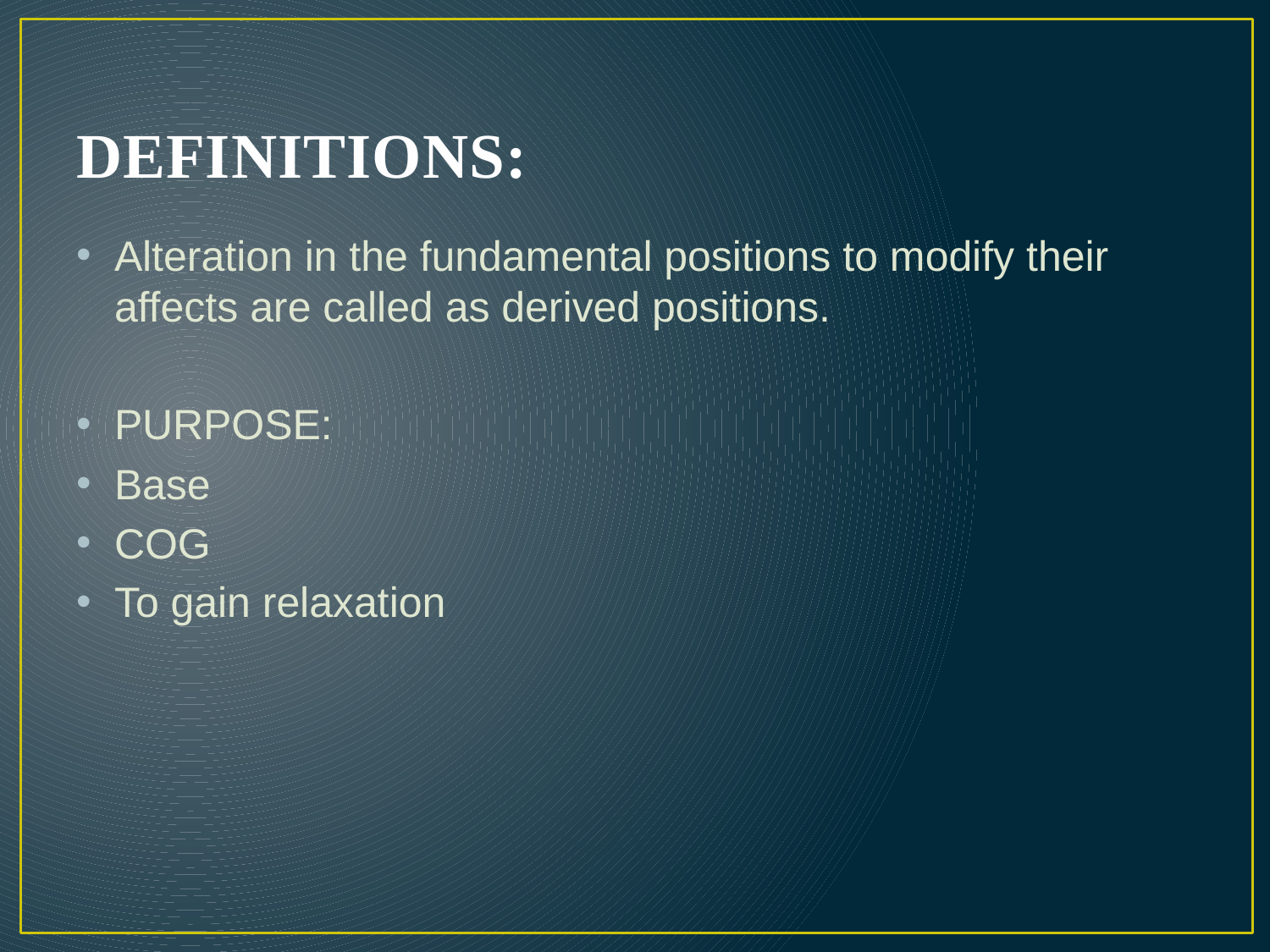

# DEFINITIONS:
Alteration in the fundamental positions to modify their affects are called as derived positions.

PURPOSE:
Base
COG
To gain relaxation